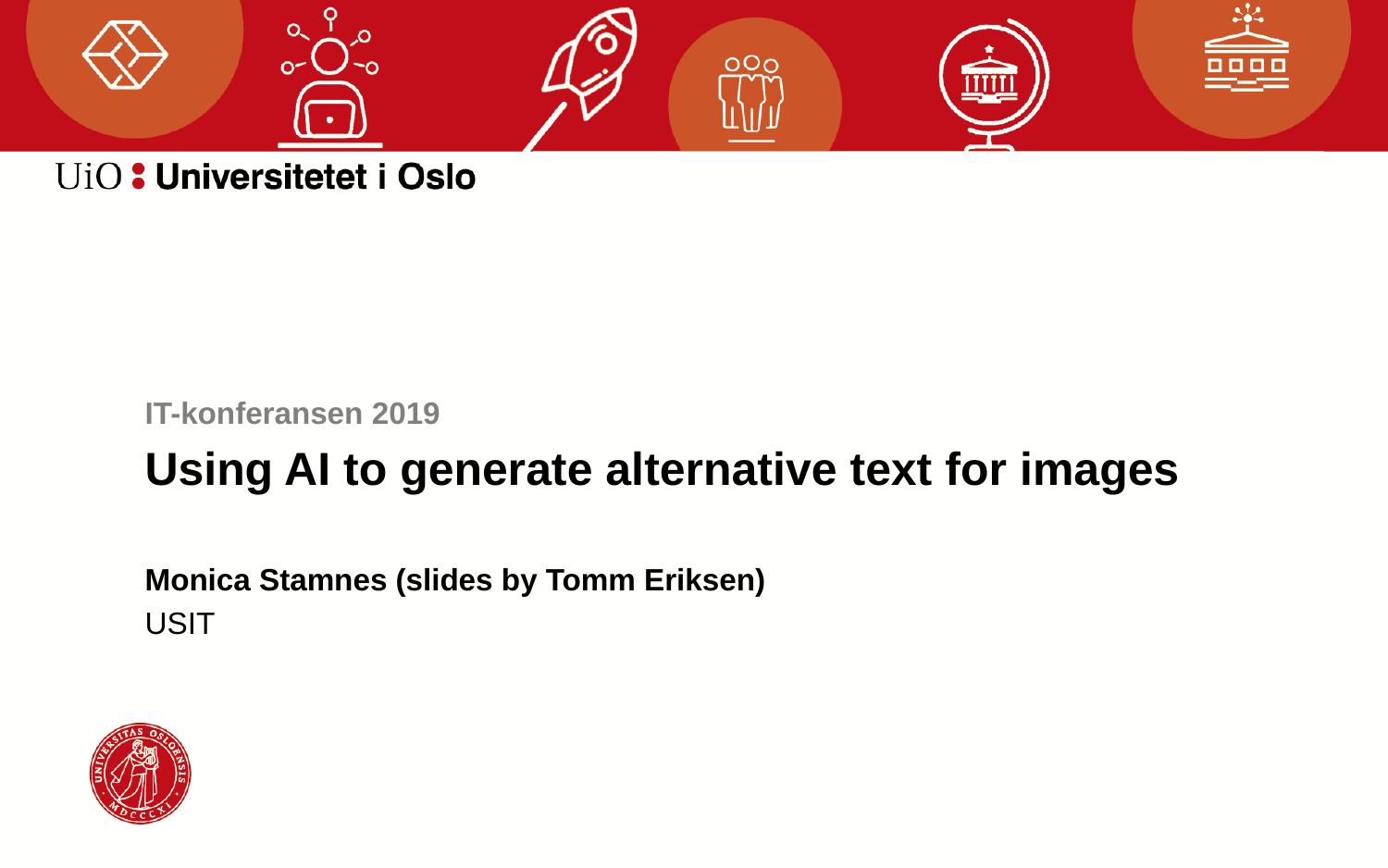

# IT-konferansen 2019
Using AI to generate alternative text for images

Monica Stamnes (slides by Tomm Eriksen)
USIT